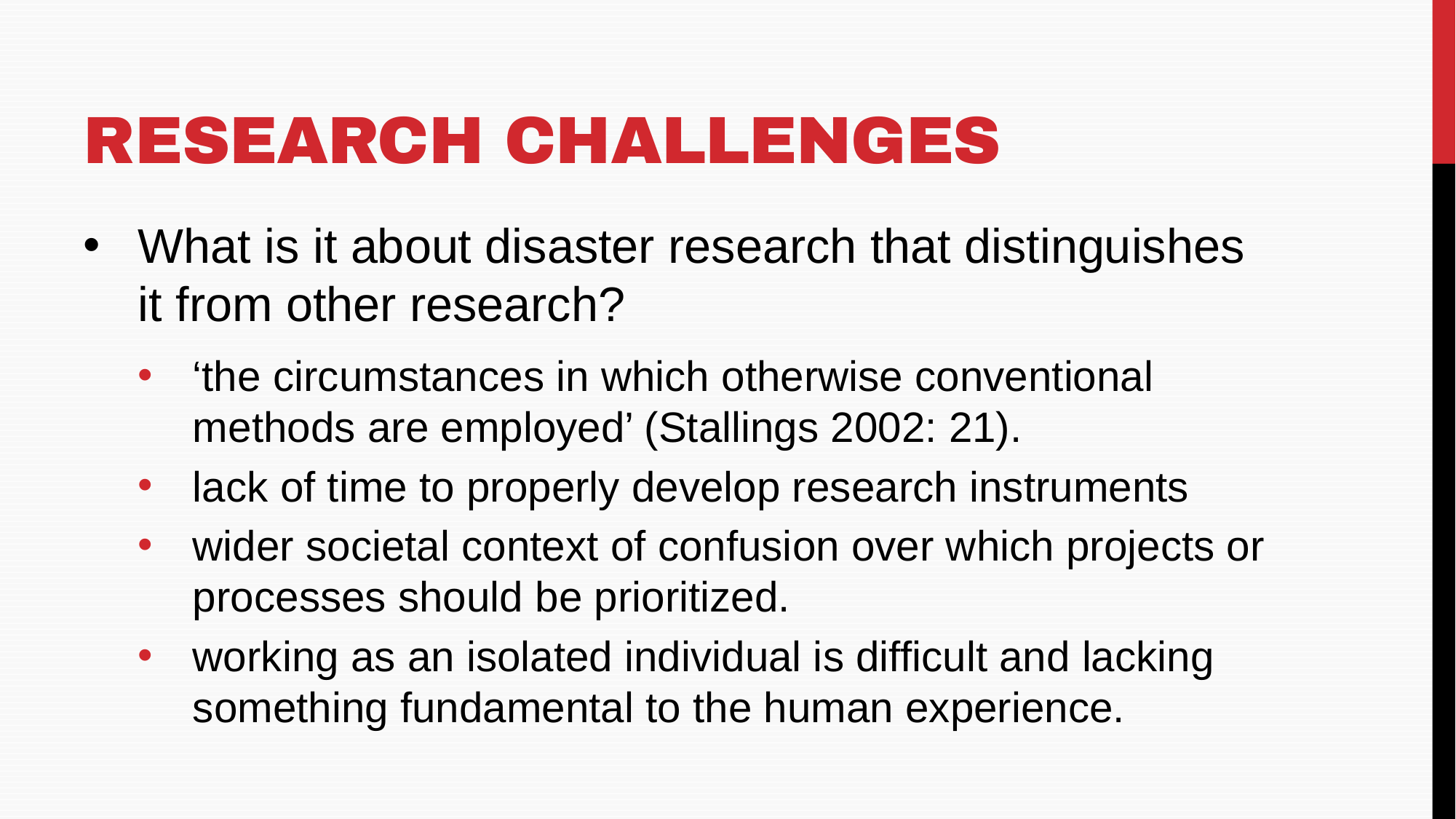

# Research Challenges
What is it about disaster research that distinguishes it from other research?
‘the circumstances in which otherwise conventional methods are employed’ (Stallings 2002: 21).
lack of time to properly develop research instruments
wider societal context of confusion over which projects or processes should be prioritized.
working as an isolated individual is difficult and lacking something fundamental to the human experience.